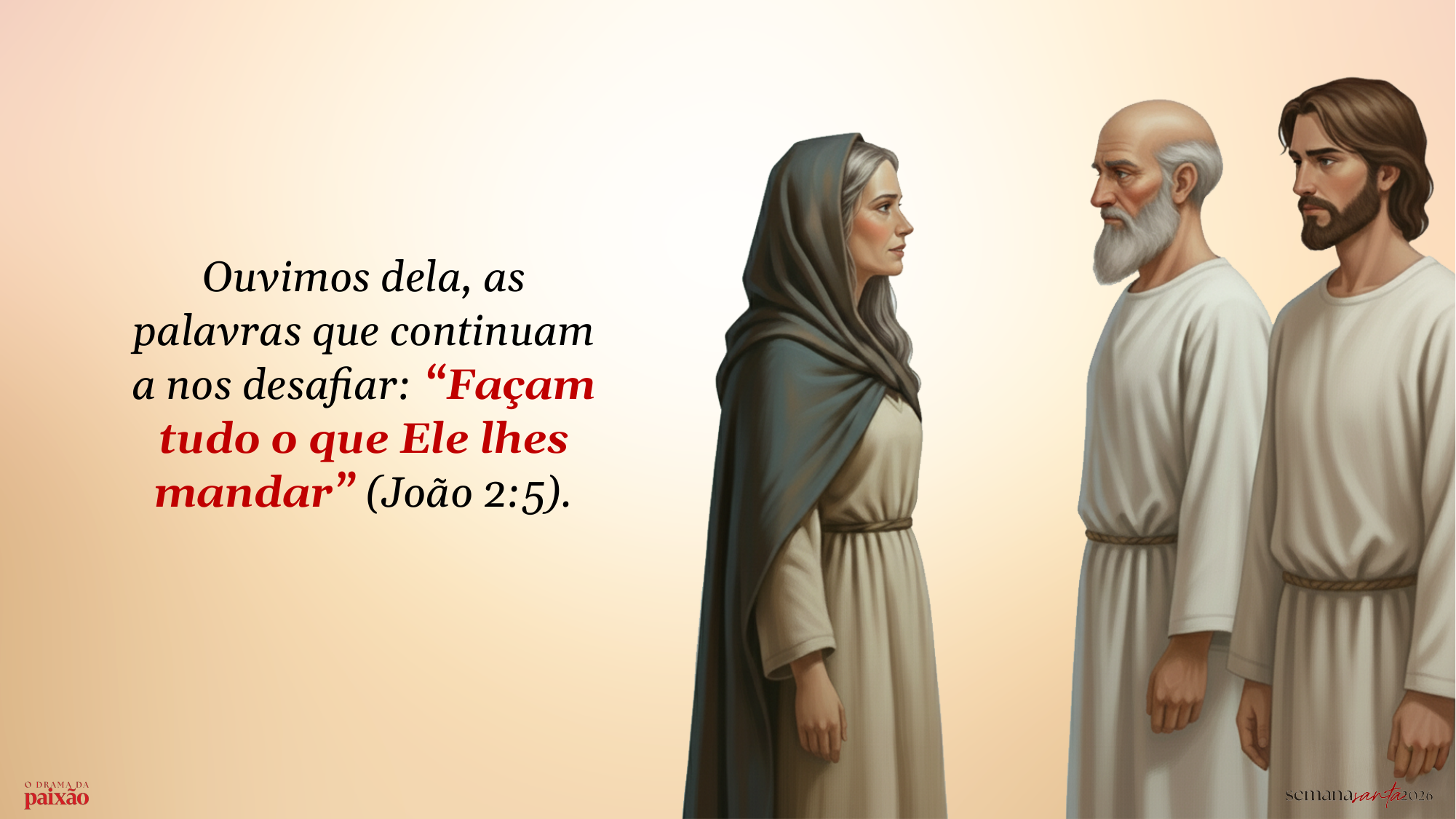

Ouvimos dela, as palavras que continuam a nos desafiar: “Façam tudo o que Ele lhes mandar” (João 2:5).